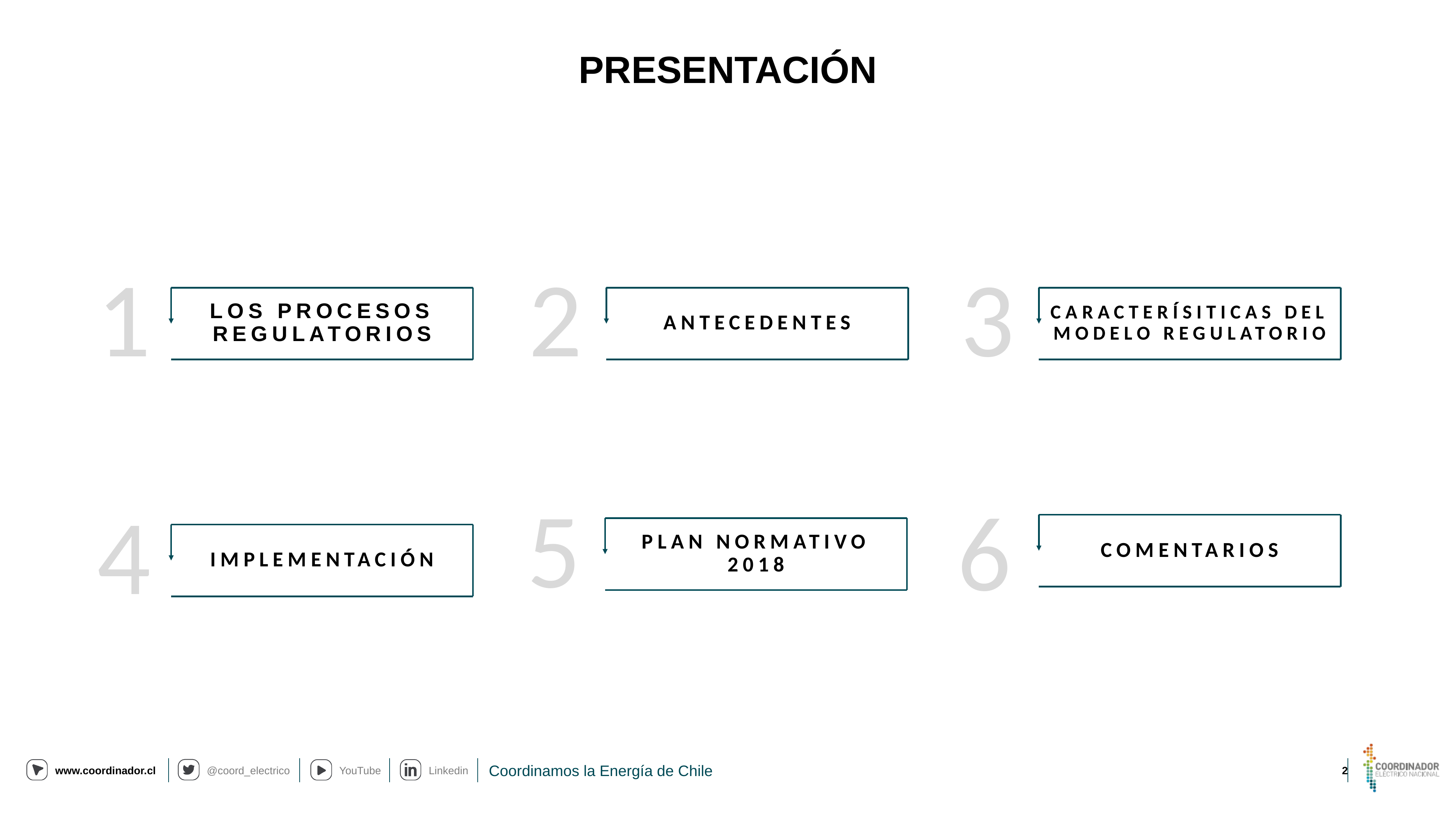

# PRESENTACIÓN
1
2
3
LOS PROCESOS REGULATORIOS
ANTECEDENTES
CARACTERÍSITICAS DEL MODELO REGULATORIO
5
6
4
COMENTARIOS
PLAN NORMATIVO 2018
IMPLEMENTACIÓN